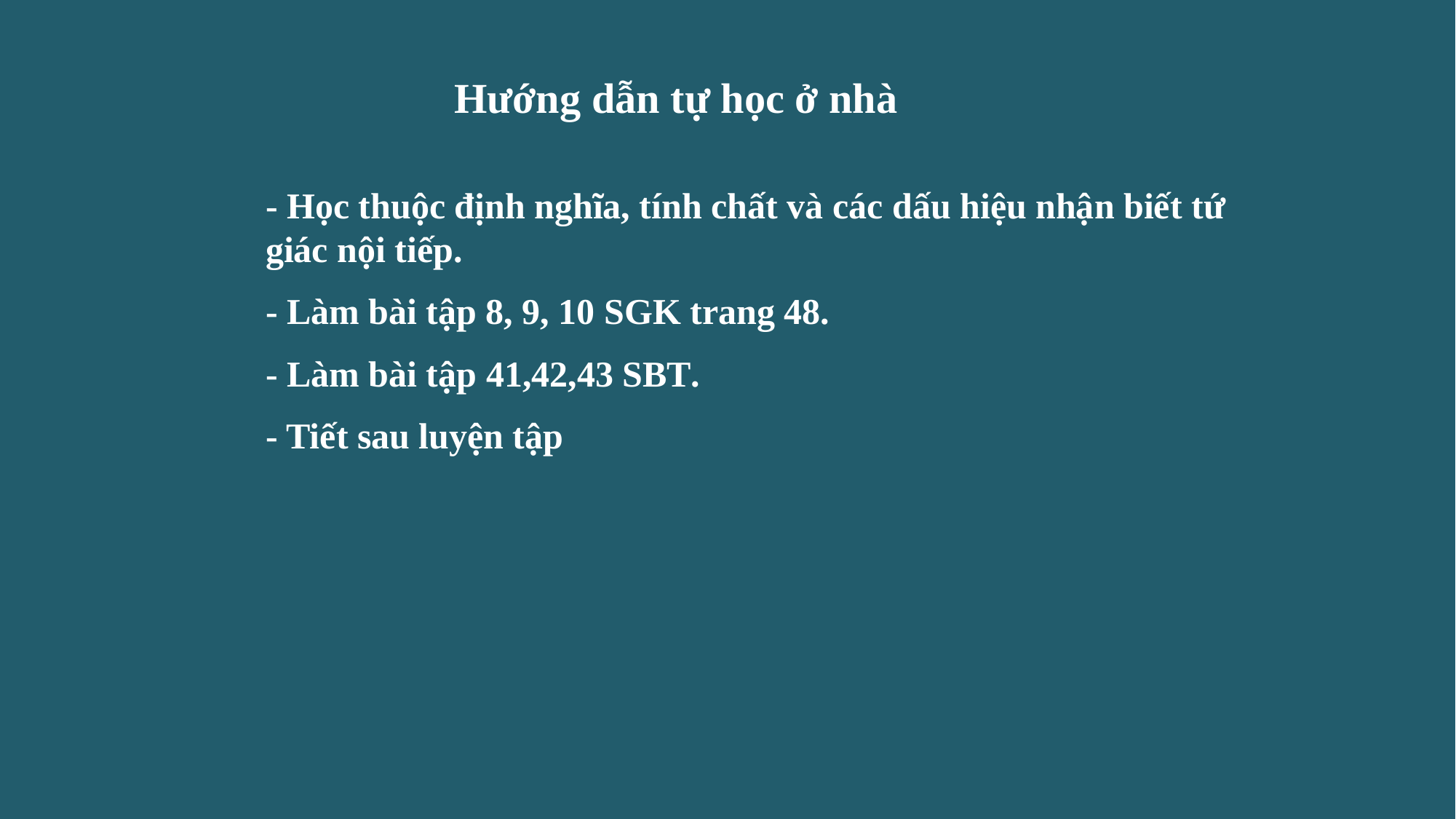

Hướng dẫn tự học ở nhà
- Học thuộc định nghĩa, tính chất và các dấu hiệu nhận biết tứ giác nội tiếp.
- Làm bài tập 8, 9, 10 SGK trang 48.
- Làm bài tập 41,42,43 SBT.
- Tiết sau luyện tập